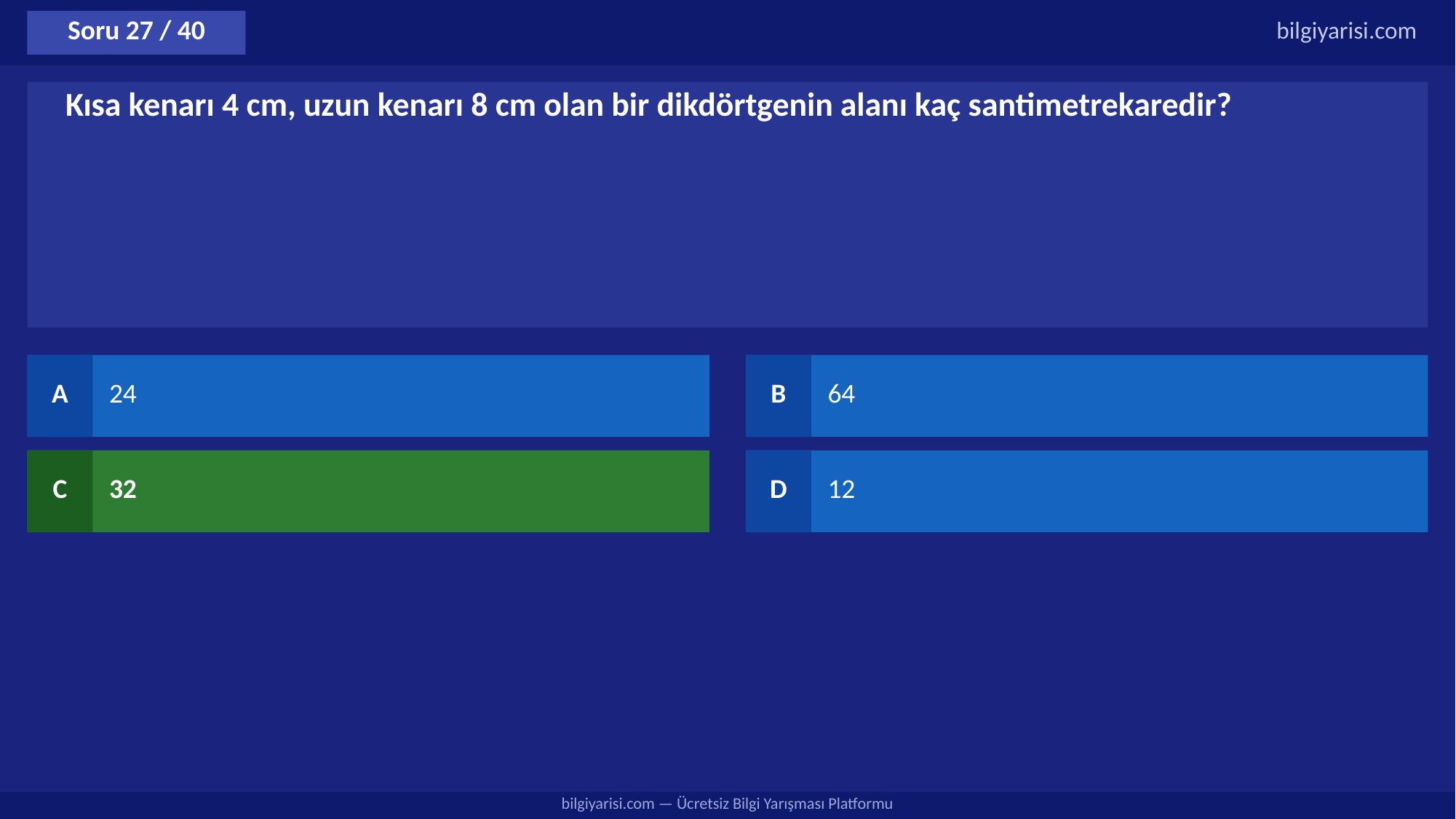

Soru 27 / 40
bilgiyarisi.com

Kısa kenarı 4 cm, uzun kenarı 8 cm olan bir dikdörtgenin alanı kaç santimetrekaredir?

A
24

B
64

C
32

D
12
bilgiyarisi.com — Ücretsiz Bilgi Yarışması Platformu